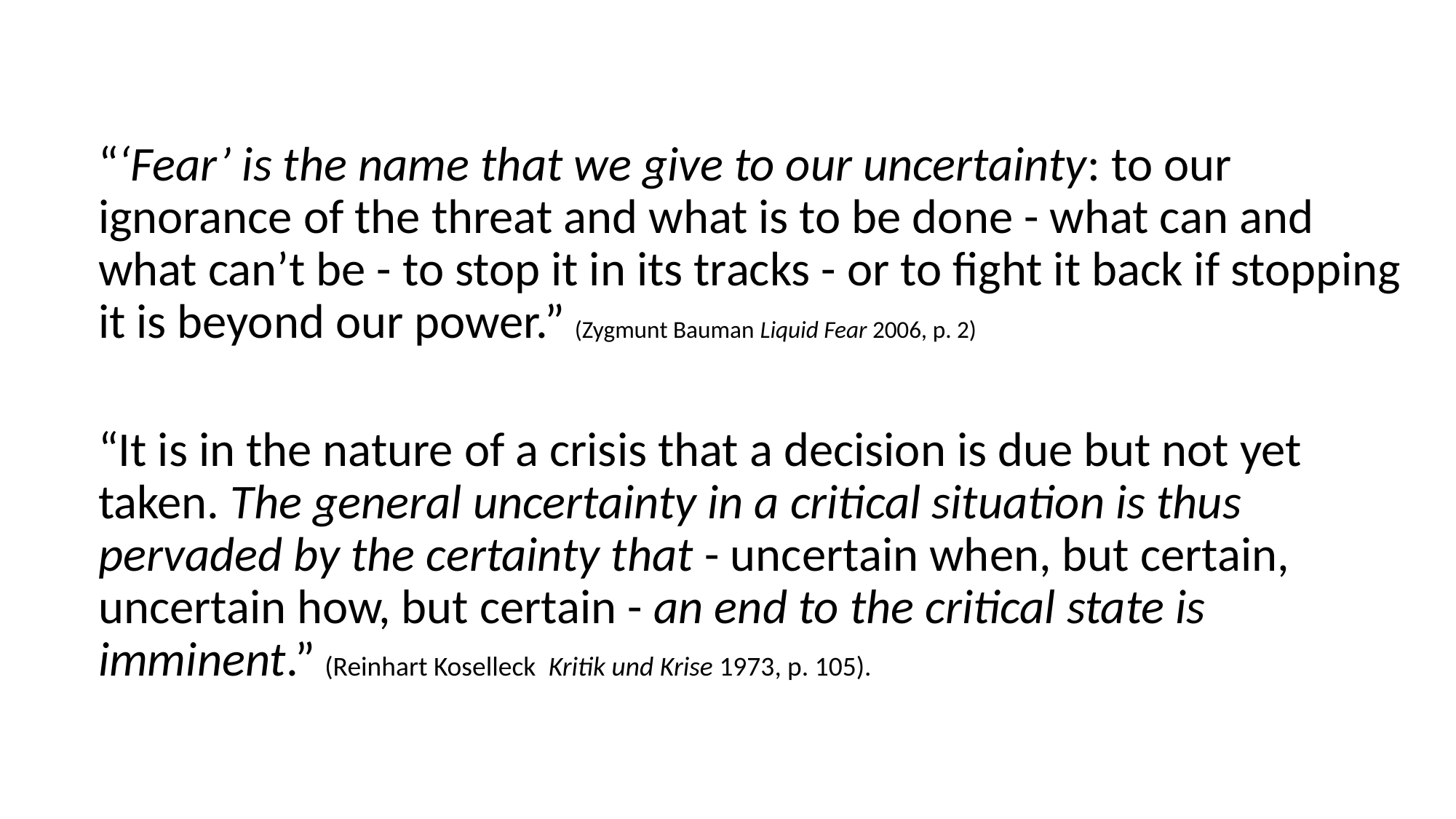

“‘Fear’ is the name that we give to our uncertainty: to our ignorance of the threat and what is to be done - what can and what can’t be - to stop it in its tracks - or to fight it back if stopping it is beyond our power.” (Zygmunt Bauman Liquid Fear 2006, p. 2)

“It is in the nature of a crisis that a decision is due but not yet taken. The general uncertainty in a critical situation is thus pervaded by the certainty that - uncertain when, but certain, uncertain how, but certain - an end to the critical state is imminent.” (Reinhart Koselleck  Kritik und Krise 1973, p. 105).